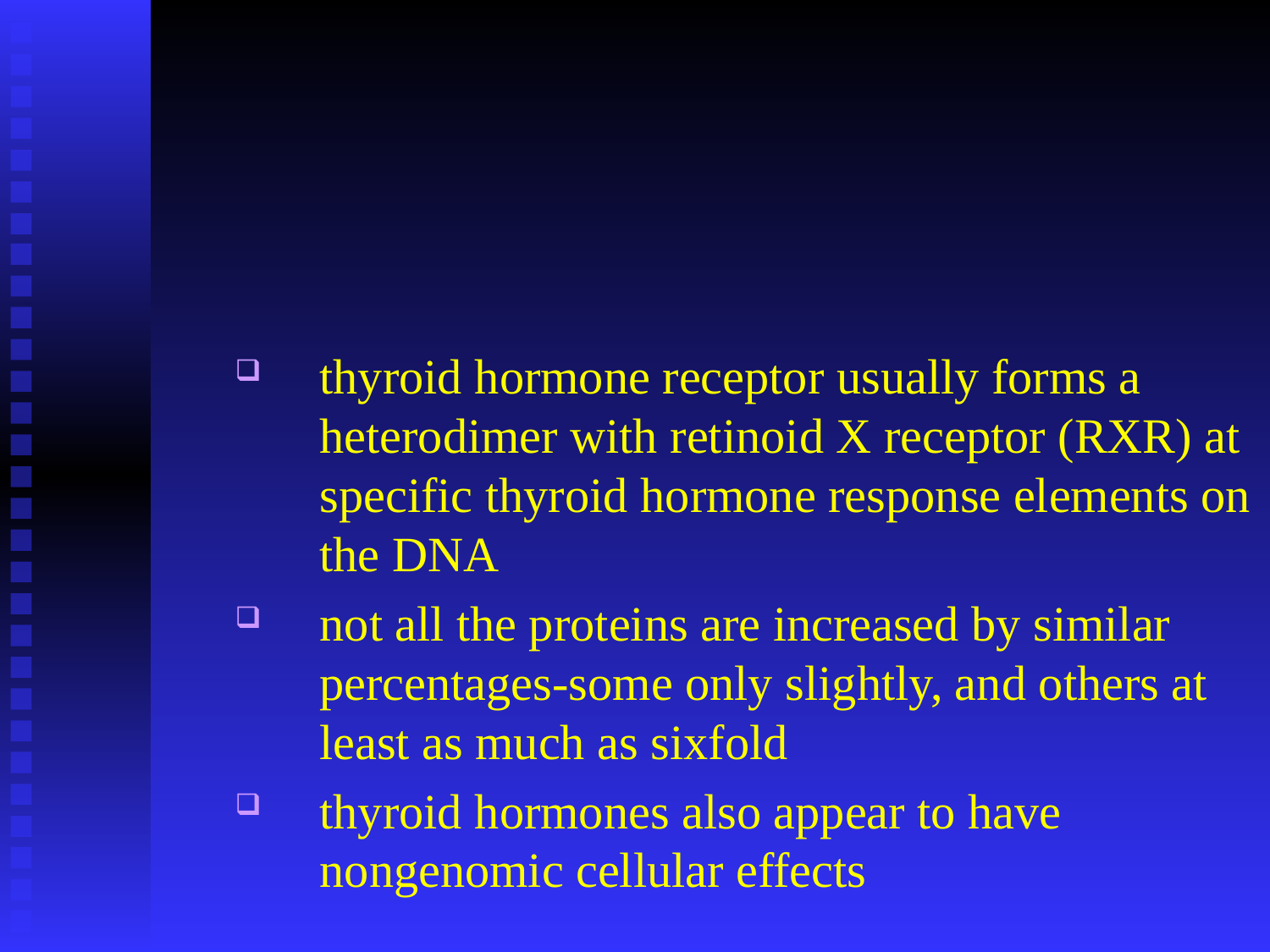

#
thyroid hormone receptor usually forms a heterodimer with retinoid X receptor (RXR) at specific thyroid hormone response elements on the DNA
not all the proteins are increased by similar percentages-some only slightly, and others at least as much as sixfold
thyroid hormones also appear to have nongenomic cellular effects